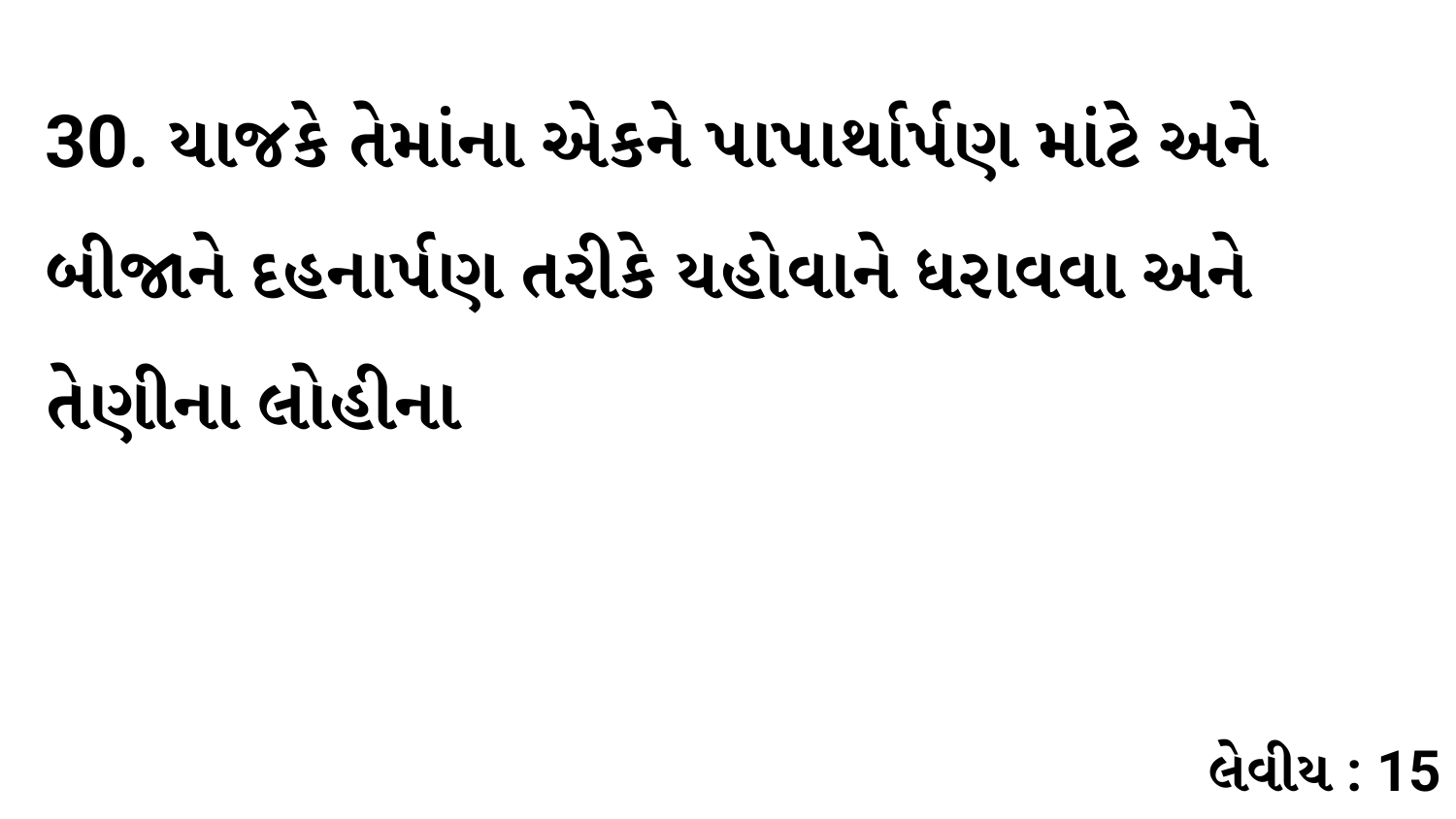

30. યાજકે તેમાંના એકને પાપાર્થાર્પણ માંટે અને બીજાને દહનાર્પણ તરીકે યહોવાને ધરાવવા અને તેણીના લોહીના
લેવીય : 15